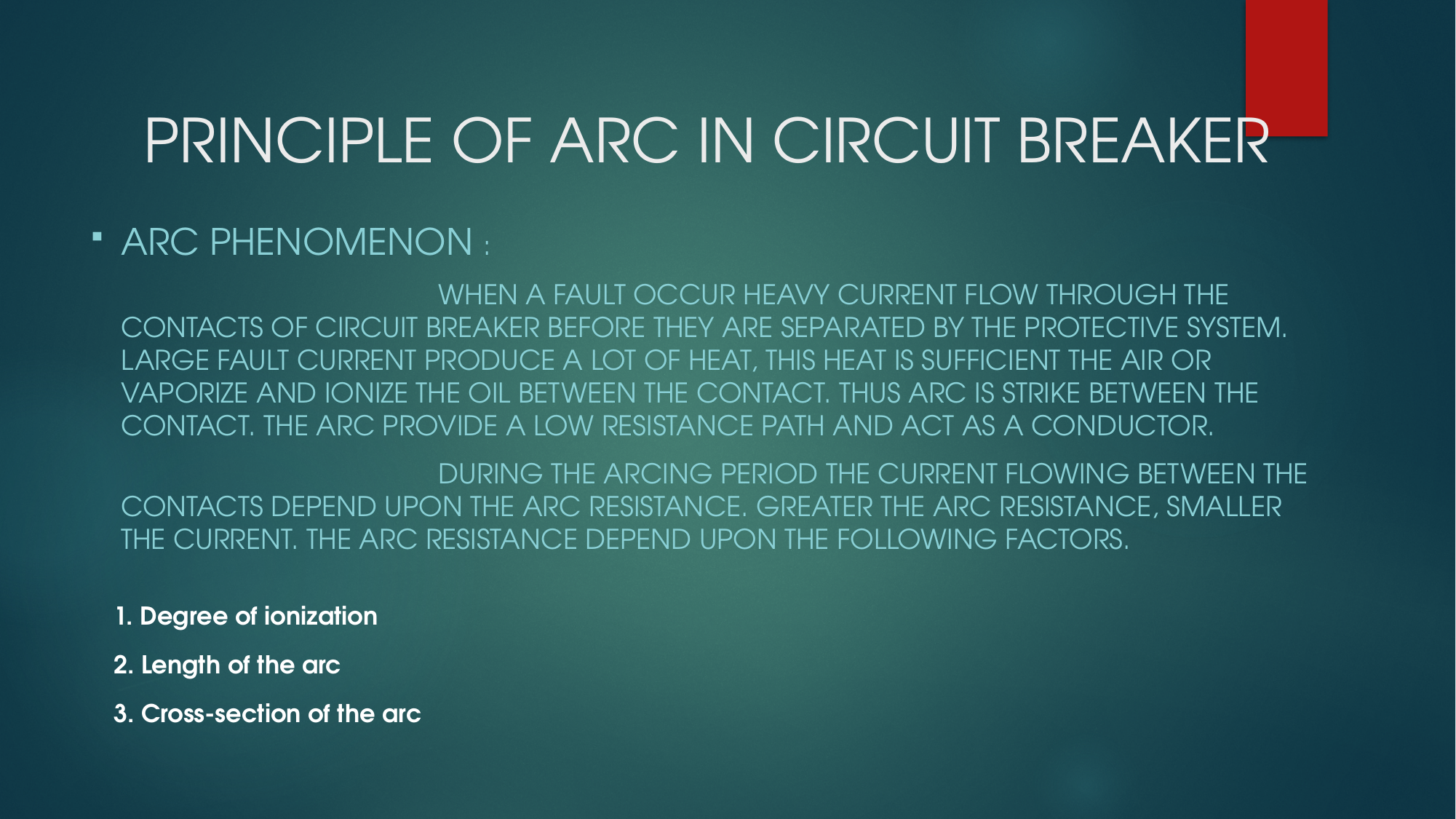

# PRINCIPLE OF ARC IN CIRCUIT BREAKER
Arc phenomenon :
			             When a fault occur heavy current flow through the contacts of circuit breaker before they are separated by the protective system. Large fault current produce a lot of heat, this heat is sufficient the air or vaporize and ionize the oil between the contact. Thus arc is strike between the contact. The arc provide a low resistance path and act as a conductor.
			             During the arcing period the current flowing between the contacts depend upon the arc resistance. Greater the arc resistance, smaller the current. The arc resistance depend upon the following factors.

1. Degree of ionization
2. Length of the arc
3. Cross-section of the arc